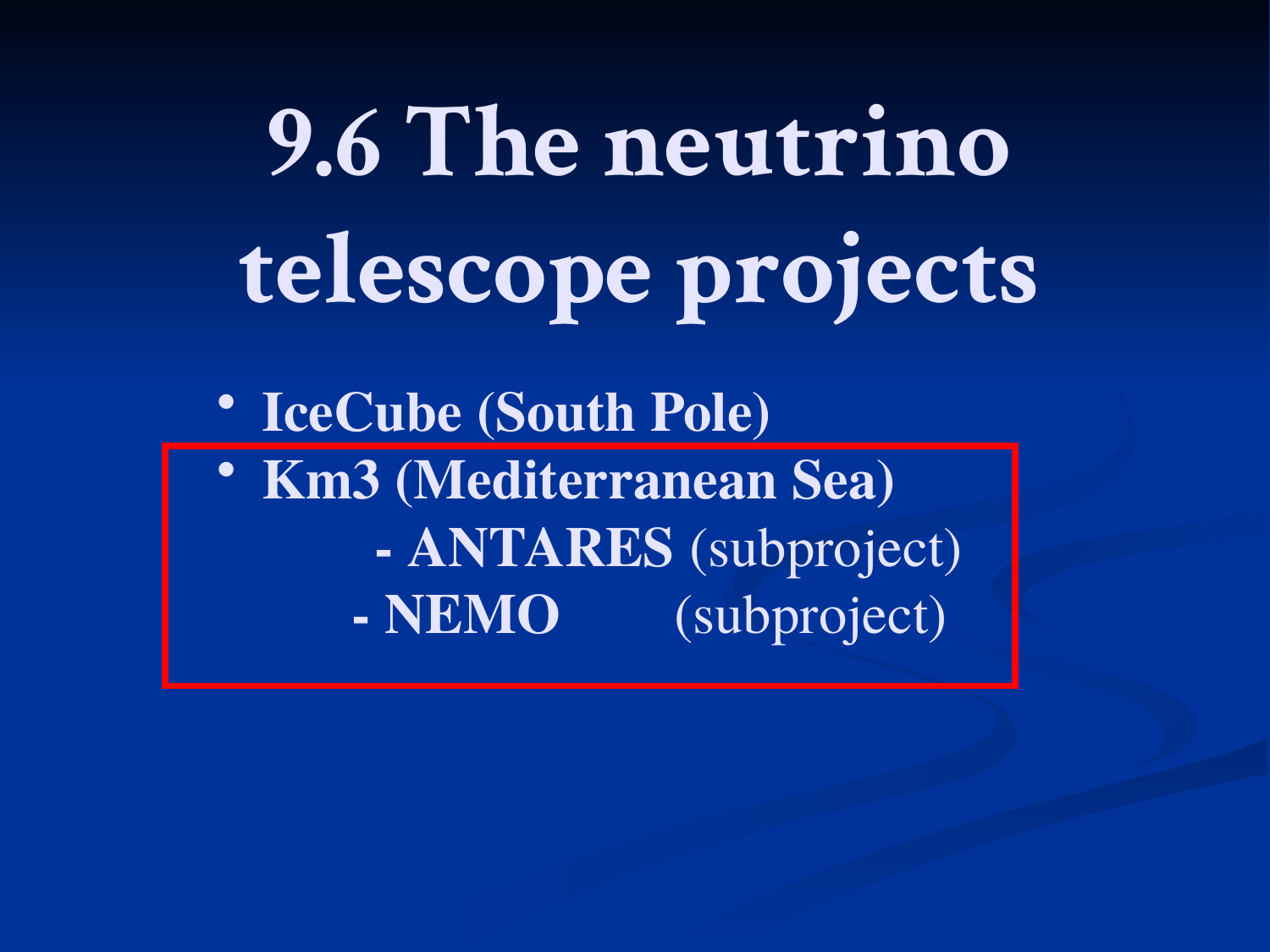

# 9.6 The neutrino telescope projects
 IceCube (South Pole)
 Km3 (Mediterranean Sea)
	- ANTARES (subproject)
     - NEMO        (subproject)